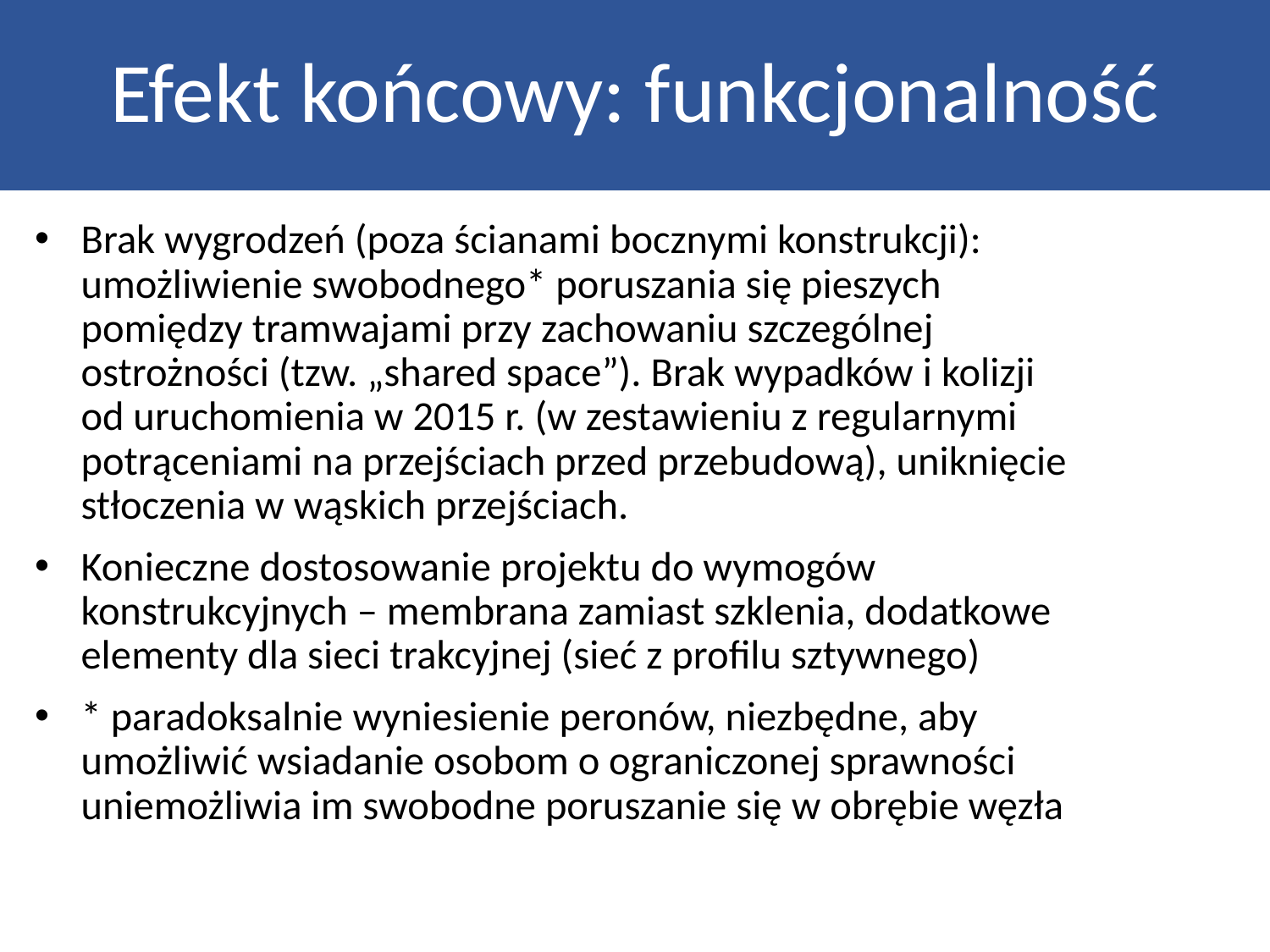

# Efekt końcowy: funkcjonalność
Brak wygrodzeń (poza ścianami bocznymi konstrukcji): umożliwienie swobodnego* poruszania się pieszych pomiędzy tramwajami przy zachowaniu szczególnej ostrożności (tzw. „shared space”). Brak wypadków i kolizji od uruchomienia w 2015 r. (w zestawieniu z regularnymi potrąceniami na przejściach przed przebudową), uniknięcie stłoczenia w wąskich przejściach.
Konieczne dostosowanie projektu do wymogów konstrukcyjnych – membrana zamiast szklenia, dodatkowe elementy dla sieci trakcyjnej (sieć z profilu sztywnego)
* paradoksalnie wyniesienie peronów, niezbędne, aby umożliwić wsiadanie osobom o ograniczonej sprawności uniemożliwia im swobodne poruszanie się w obrębie węzła